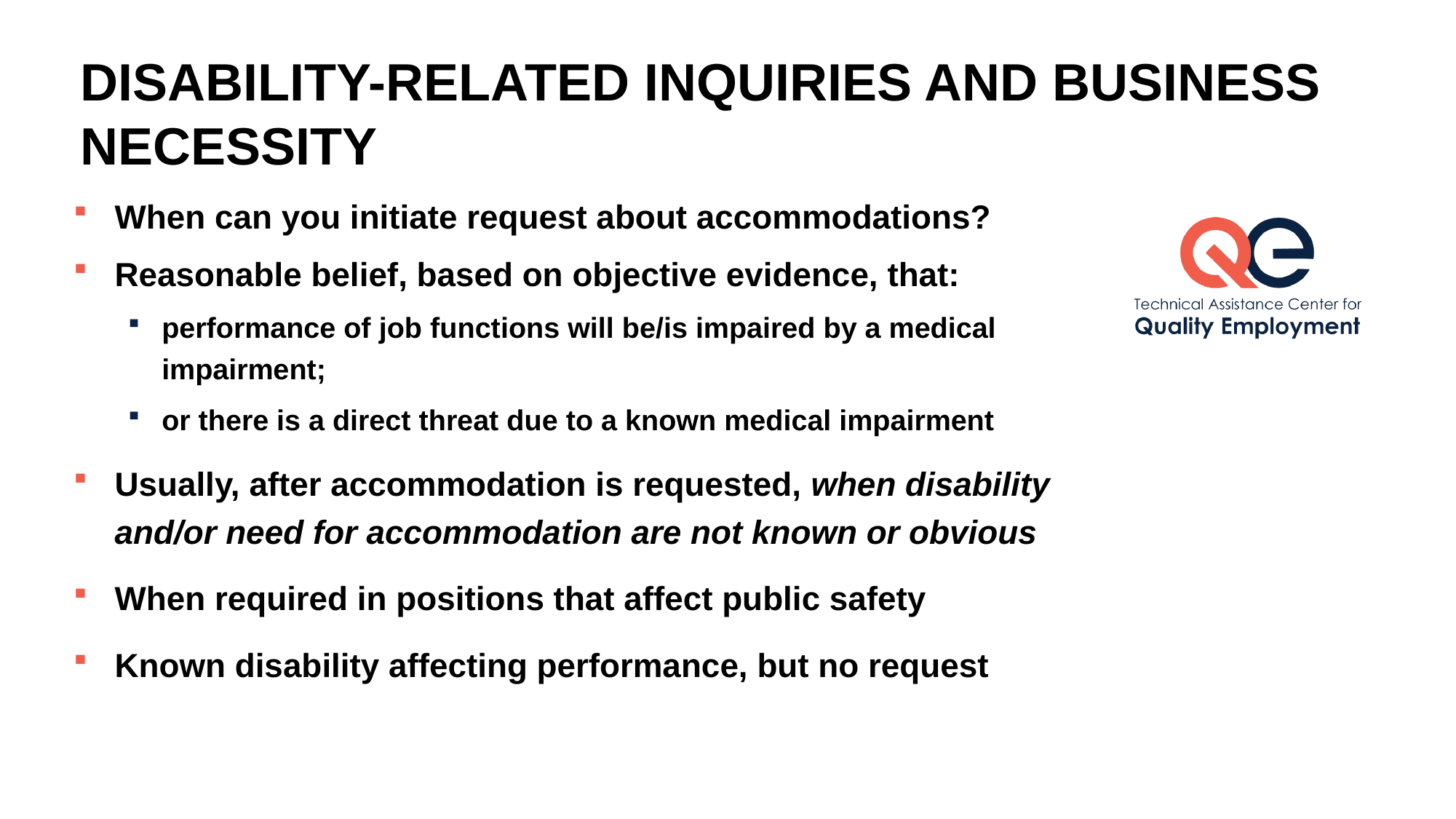

# disability-related inquiries and Business Necessity
When can you initiate request about accommodations?
Reasonable belief, based on objective evidence, that:
performance of job functions will be/is impaired by a medical impairment;
or there is a direct threat due to a known medical impairment
Usually, after accommodation is requested, when disability and/or need for accommodation are not known or obvious
When required in positions that affect public safety
Known disability affecting performance, but no request